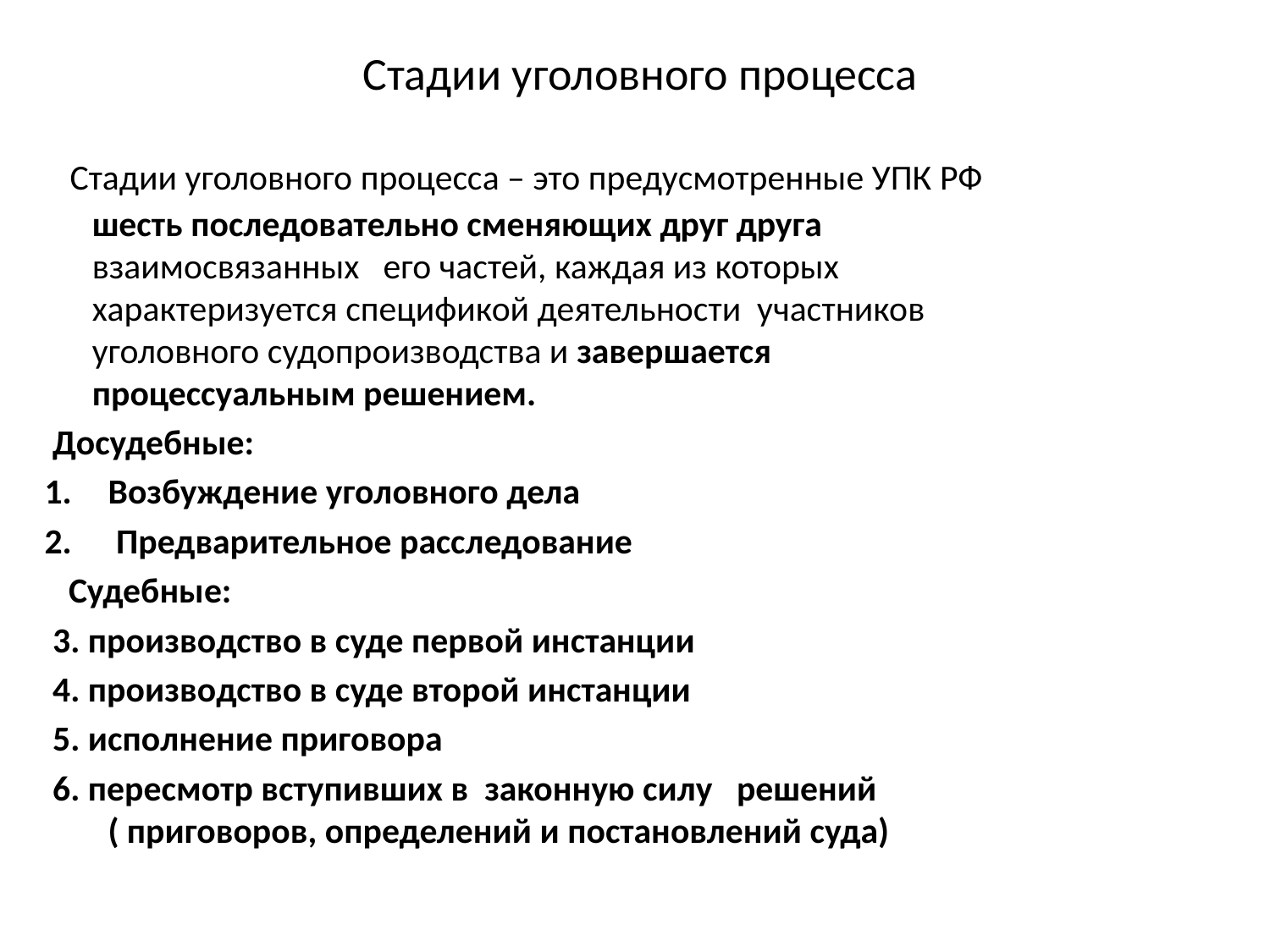

# Стадии уголовного процесса
  Стадии уголовного процесса – это предусмотренные УПК РФ шесть последовательно сменяющих друг друга взаимосвязанных   его частей, каждая из которых характеризуется спецификой деятельности  участников уголовного судопроизводства и завершается процессуальным решением.
 Досудебные:
Возбуждение уголовного дела
 Предварительное расследование
   Судебные:
 3. производство в суде первой инстанции
 4. производство в суде второй инстанции
 5. исполнение приговора
 6. пересмотр вступивших в  законную силу   решений ( приговоров, определений и постановлений суда)